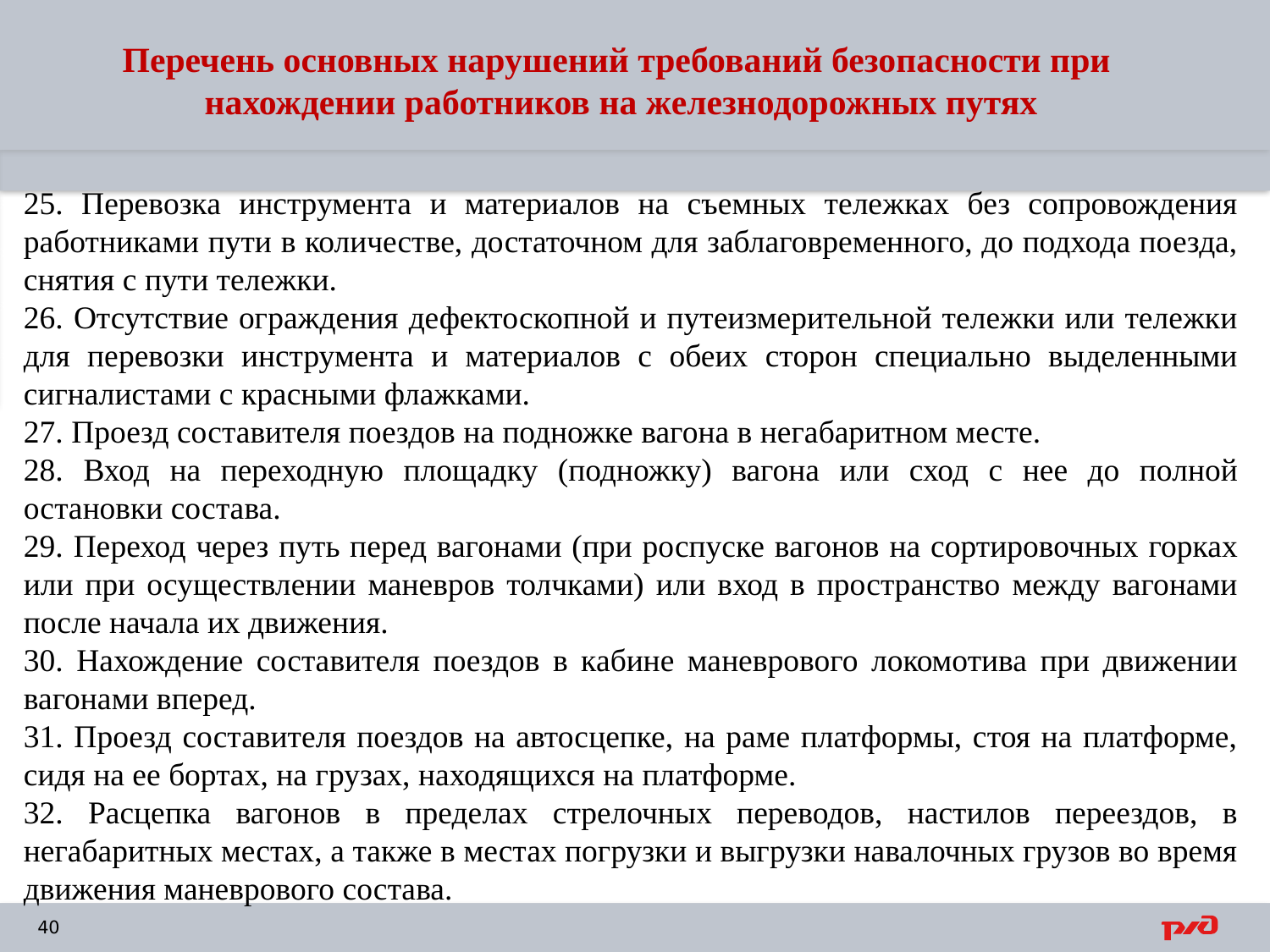

# Перечень основных нарушений требований безопасности при нахождении работников на железнодорожных путях
25. Перевозка инструмента и материалов на съемных тележках без сопровождения работниками пути в количестве, достаточном для заблаговременного, до подхода поезда, снятия с пути тележки.
26. Отсутствие ограждения дефектоскопной и путеизмерительной тележки или тележки для перевозки инструмента и материалов с обеих сторон специально выделенными сигналистами с красными флажками.
27. Проезд составителя поездов на подножке вагона в негабаритном месте.
28. Вход на переходную площадку (подножку) вагона или сход с нее до полной остановки состава.
29. Переход через путь перед вагонами (при роспуске вагонов на сортировочных горках или при осуществлении маневров толчками) или вход в пространство между вагонами после начала их движения.
30. Нахождение составителя поездов в кабине маневрового локомотива при движении вагонами вперед.
31. Проезд составителя поездов на автосцепке, на раме платформы, стоя на платформе, сидя на ее бортах, на грузах, находящихся на платформе.
32. Расцепка вагонов в пределах стрелочных переводов, настилов переездов, в негабаритных местах, а также в местах погрузки и выгрузки навалочных грузов во время движения маневрового состава.